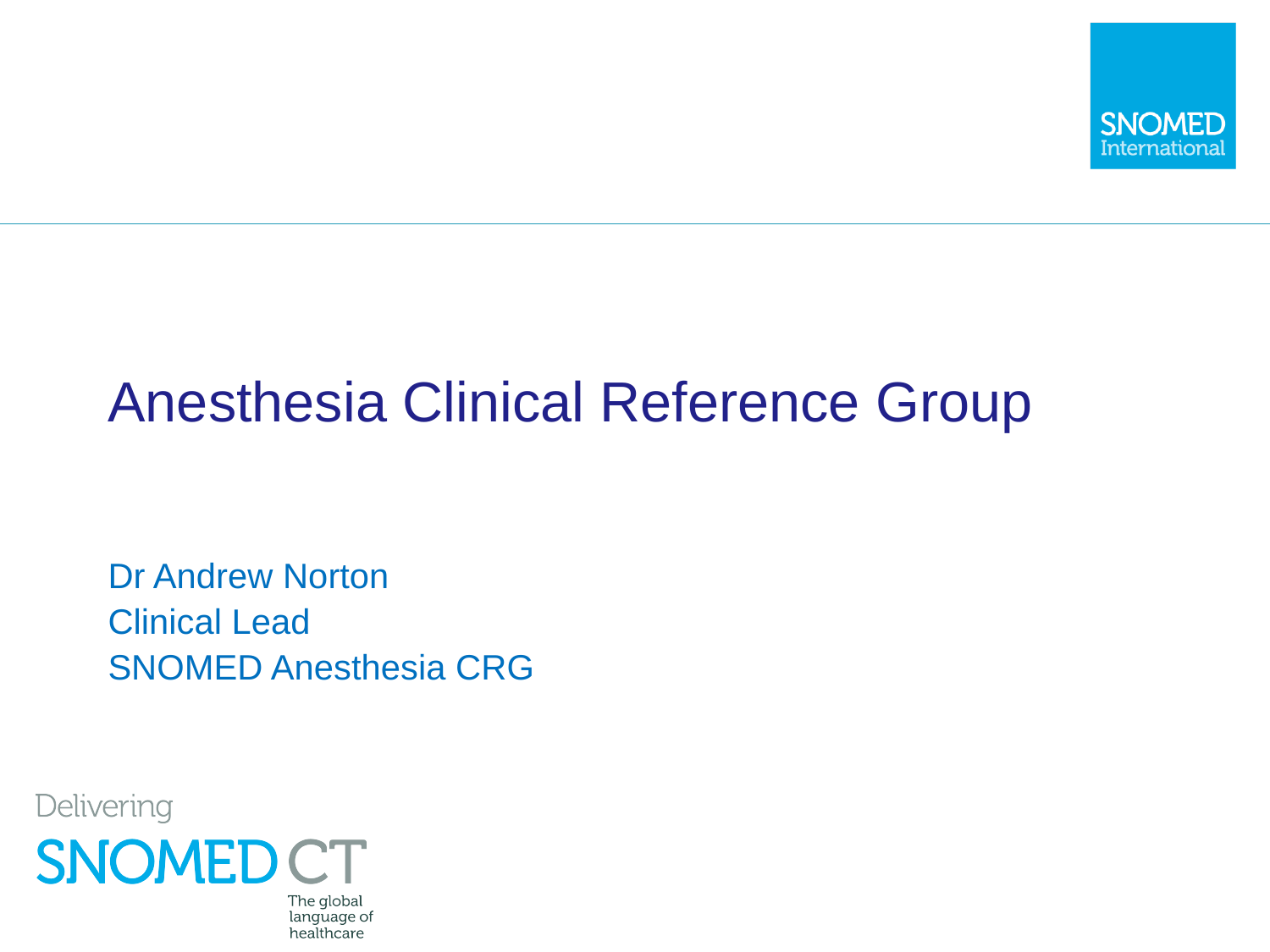

# Anesthesia Clinical Reference Group
Dr Andrew Norton
Clinical Lead
SNOMED Anesthesia CRG